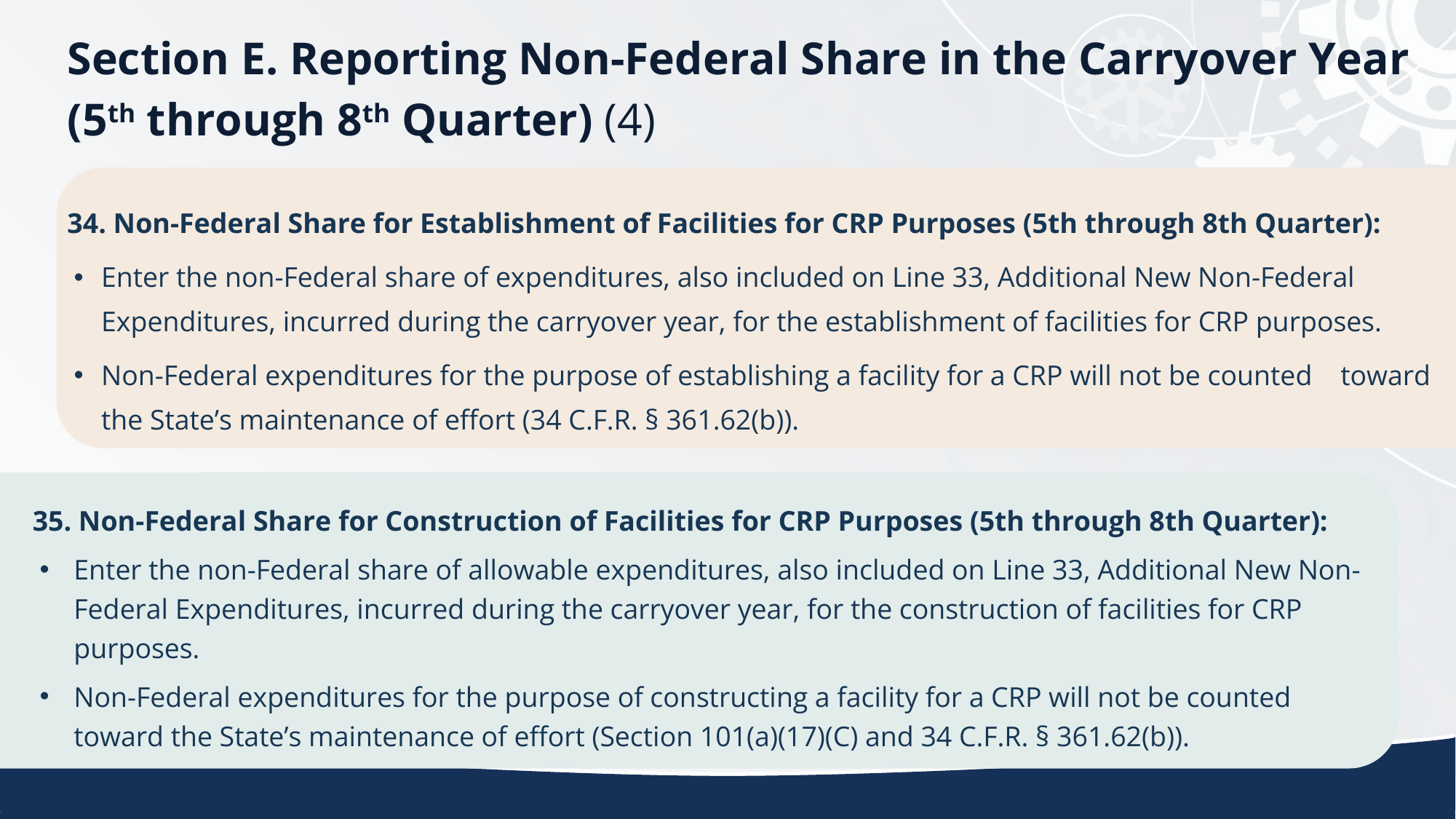

# Section E. Reporting Non-Federal Share in the Carryover Year (5th through 8th Quarter) (4)

34. Non-Federal Share for Establishment of Facilities for CRP Purposes (5th through 8th Quarter):
Enter the non-Federal share of expenditures, also included on Line 33, Additional New Non-Federal Expenditures, incurred during the carryover year, for the establishment of facilities for CRP purposes.
Non-Federal expenditures for the purpose of establishing a facility for a CRP will not be counted    toward the State’s maintenance of effort (34 C.F.R. § 361.62(b)).

35. Non-Federal Share for Construction of Facilities for CRP Purposes (5th through 8th Quarter):
Enter the non-Federal share of allowable expenditures, also included on Line 33, Additional New Non-Federal Expenditures, incurred during the carryover year, for the construction of facilities for CRP purposes.
Non-Federal expenditures for the purpose of constructing a facility for a CRP will not be counted toward the State’s maintenance of effort (Section 101(a)(17)(C) and 34 C.F.R. § 361.62(b)).